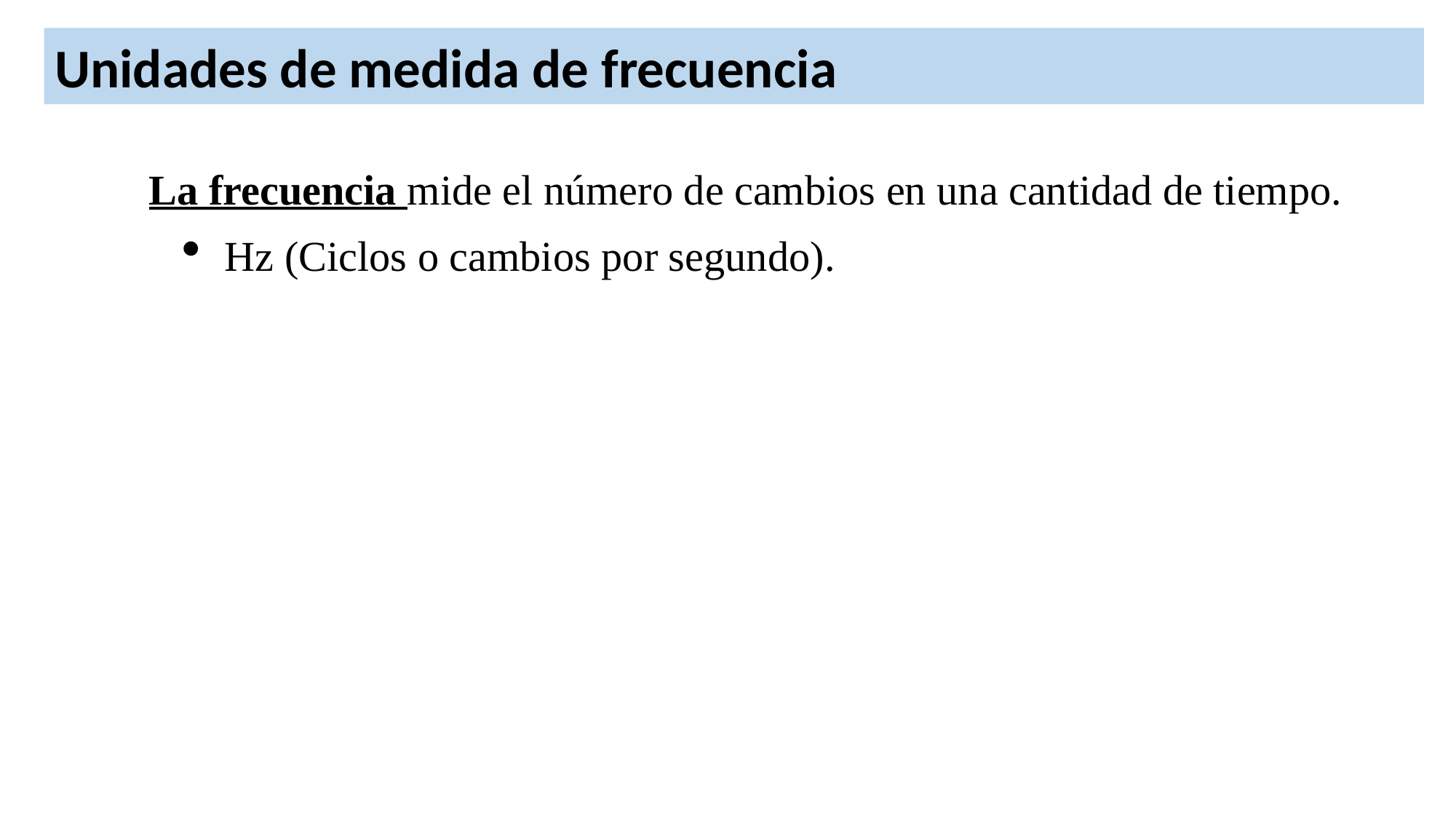

Unidades de medida de frecuencia
La frecuencia mide el número de cambios en una cantidad de tiempo.
Hz (Ciclos o cambios por segundo).